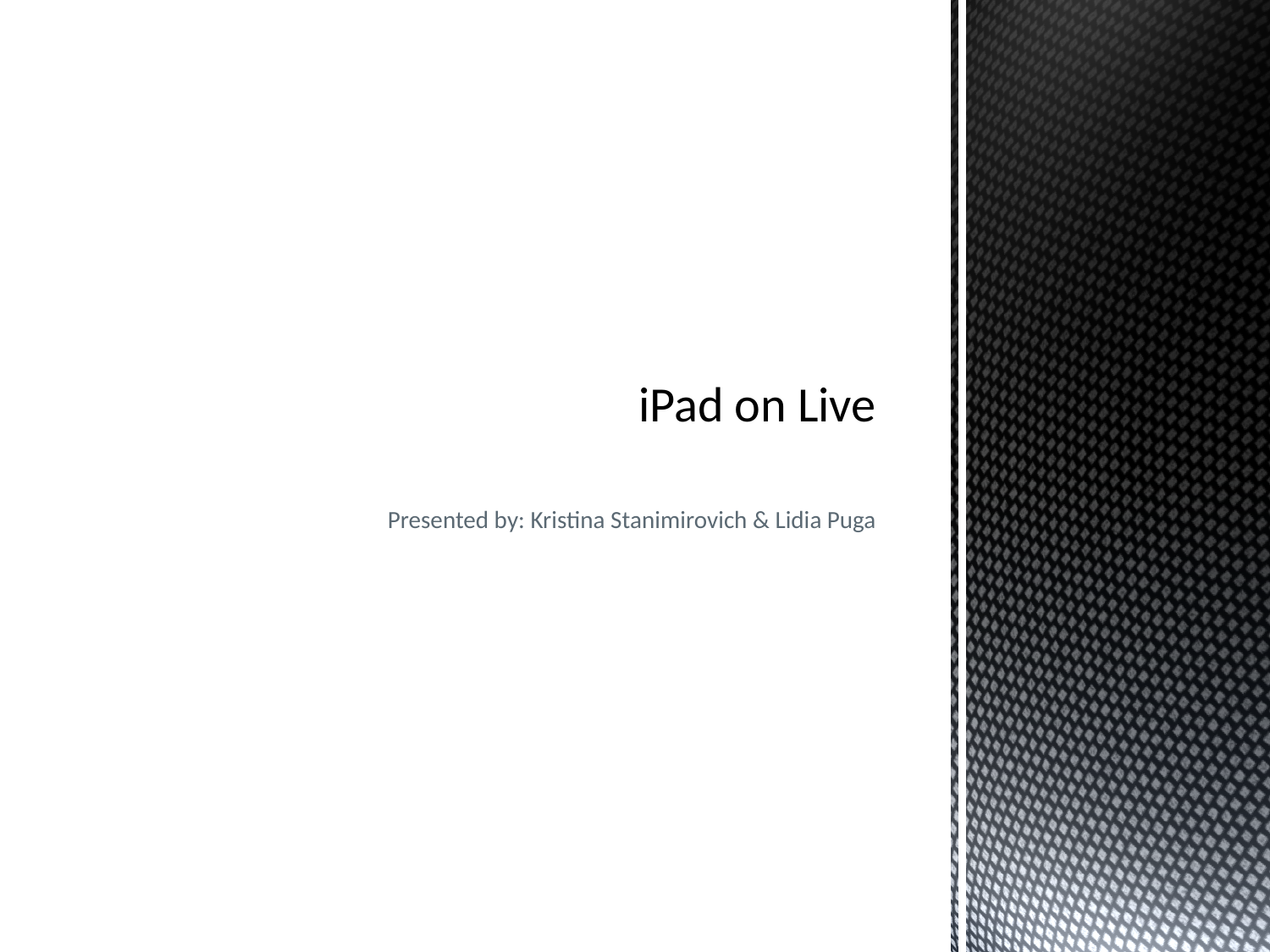

# iPad on Live
Presented by: Kristina Stanimirovich & Lidia Puga